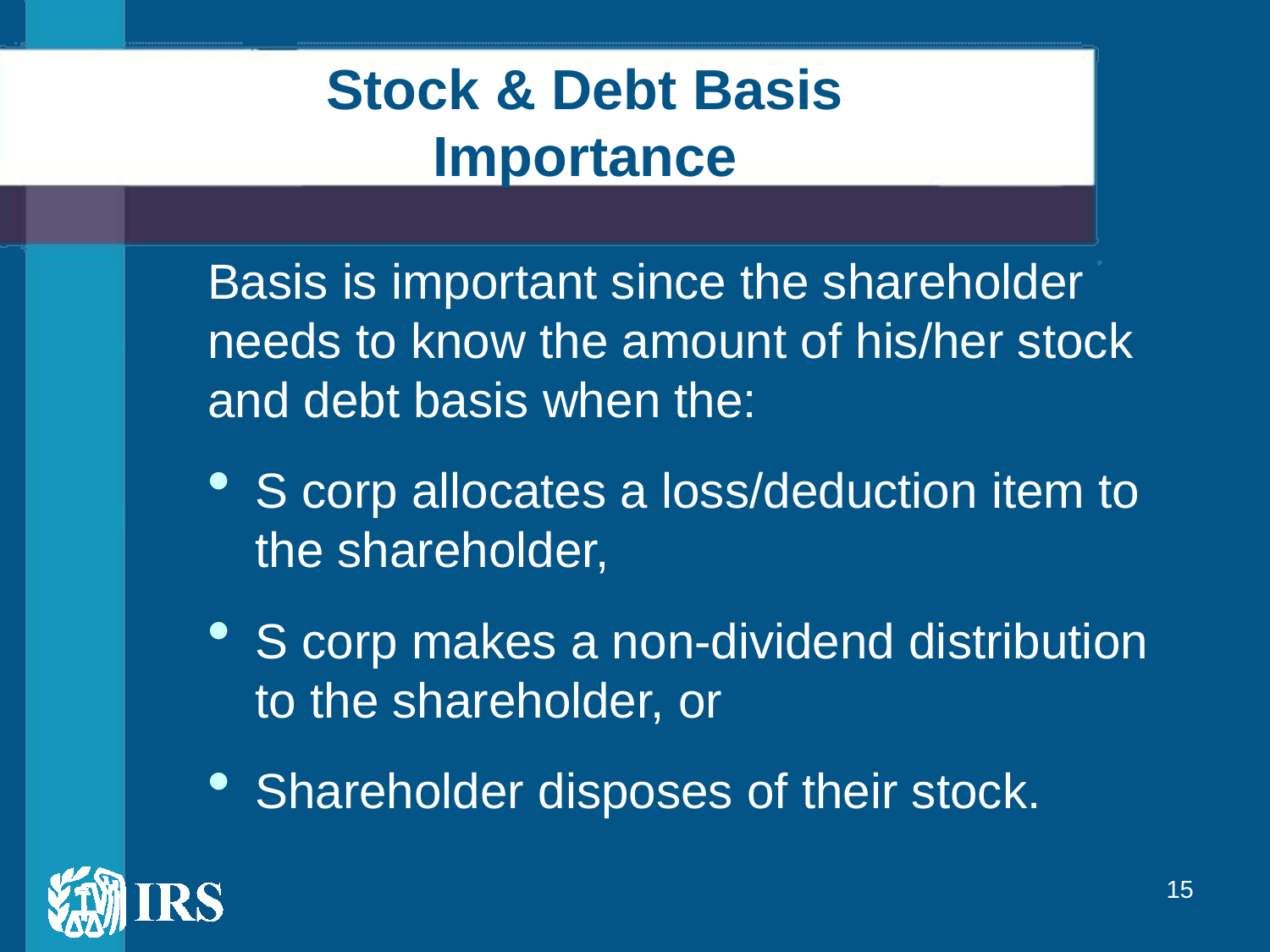

# Stock & Debt Basis Importance
Basis is important since the shareholder needs to know the amount of his/her stock and debt basis when the:
S corp allocates a loss/deduction item to the shareholder,
S corp makes a non-dividend distribution to the shareholder, or
Shareholder disposes of their stock.

15